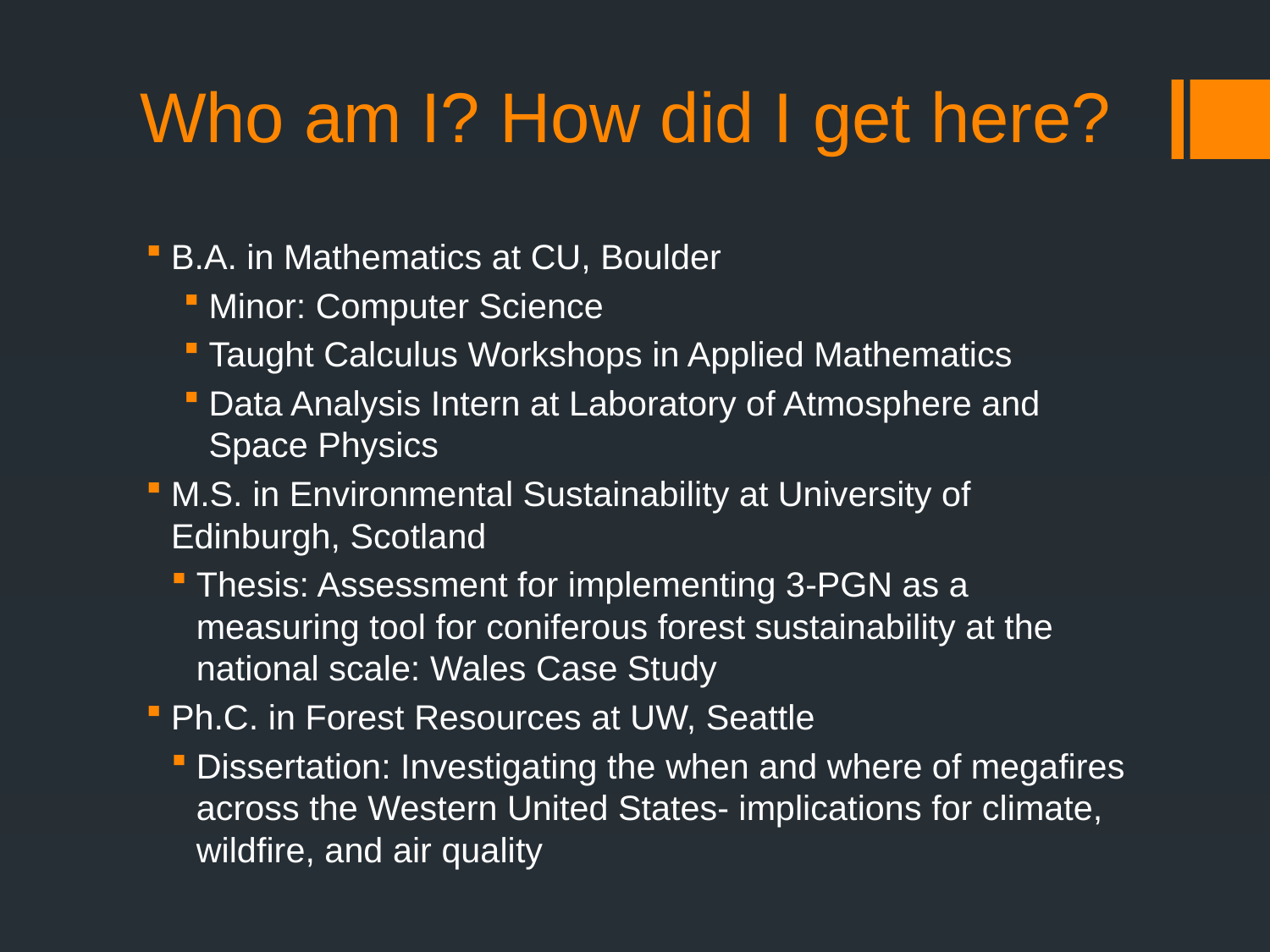

# Who am I? How did I get here?
B.A. in Mathematics at CU, Boulder
Minor: Computer Science
Taught Calculus Workshops in Applied Mathematics
Data Analysis Intern at Laboratory of Atmosphere and Space Physics
M.S. in Environmental Sustainability at University of Edinburgh, Scotland
Thesis: Assessment for implementing 3-PGN as a measuring tool for coniferous forest sustainability at the national scale: Wales Case Study
Ph.C. in Forest Resources at UW, Seattle
Dissertation: Investigating the when and where of megafires across the Western United States- implications for climate, wildfire, and air quality